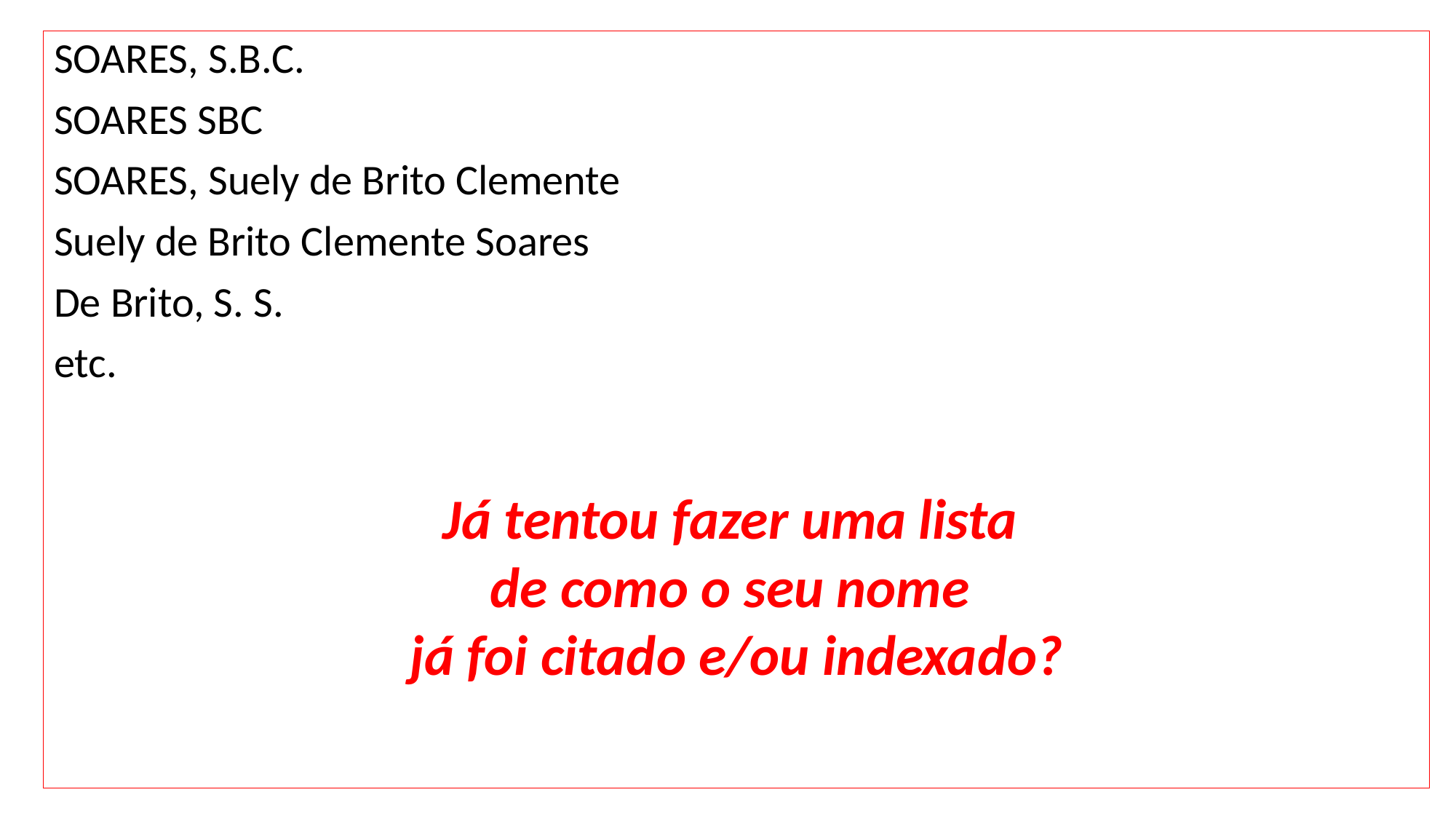

SOARES, S.B.C.
SOARES SBC
SOARES, Suely de Brito Clemente
Suely de Brito Clemente Soares
De Brito, S. S.
etc.
Já tentou fazer uma lista
de como o seu nome
já foi citado e/ou indexado?